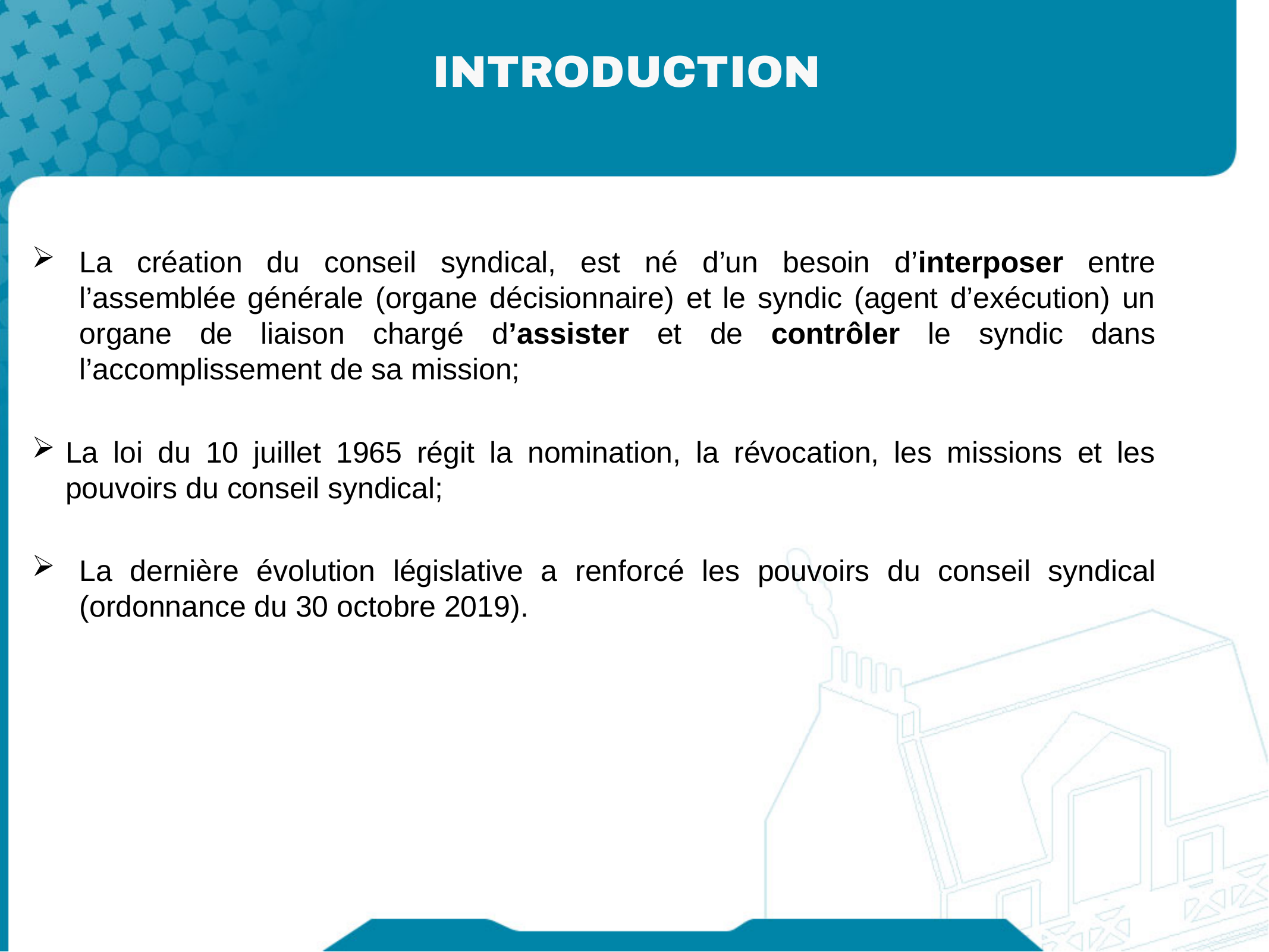

# INTRODUCTION

La création du conseil syndical, est né d’un besoin d’interposer entre l’assemblée générale (organe décisionnaire) et le syndic (agent d’exécution) un organe de liaison chargé d’assister et de contrôler le syndic dans l’accomplissement de sa mission;

La loi du 10 juillet 1965 régit la nomination, la révocation, les missions et les pouvoirs du conseil syndical;

La dernière évolution législative a renforcé les pouvoirs du conseil syndical (ordonnance du 30 octobre 2019).